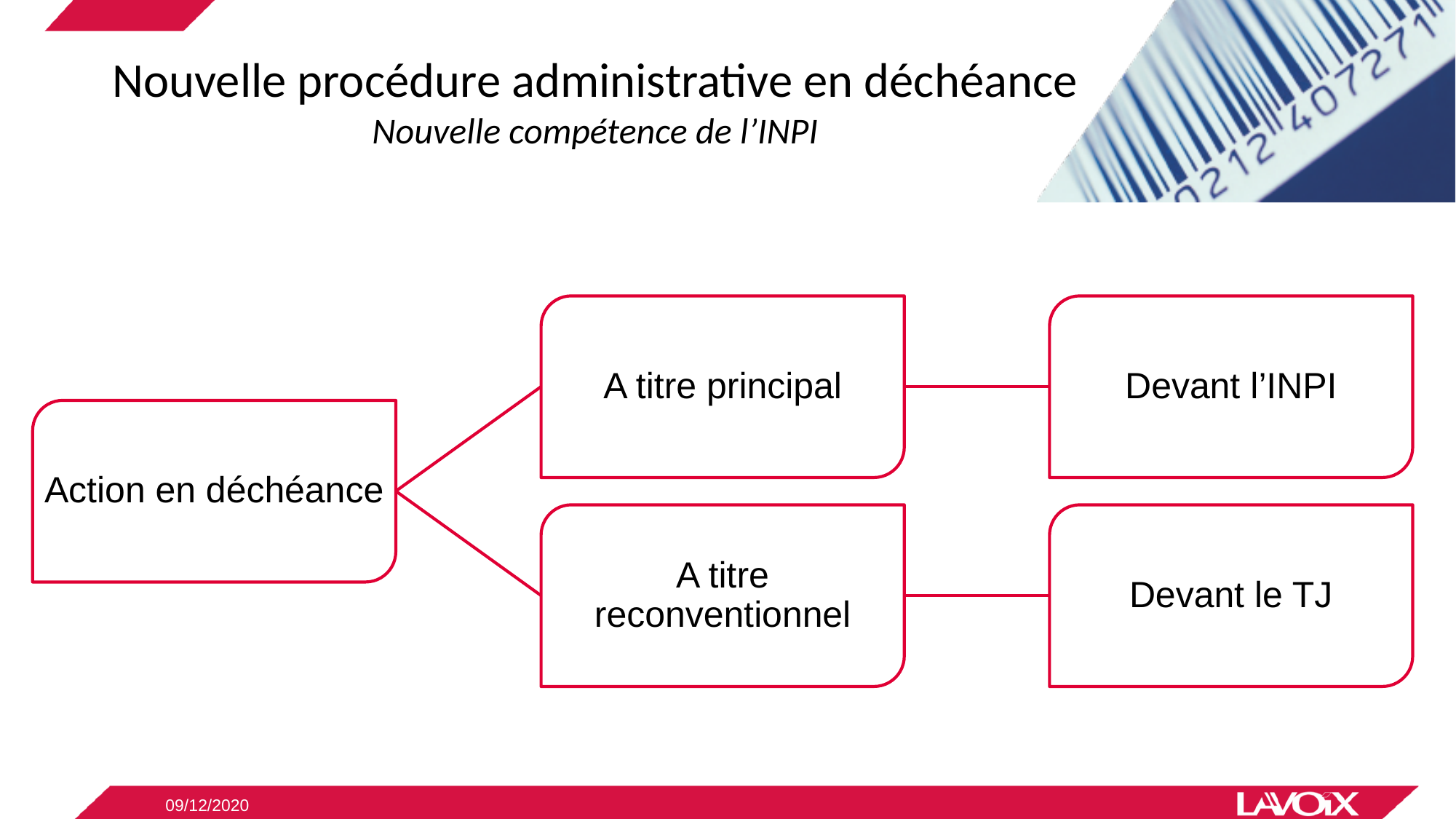

# Nouvelle procédure administrative en déchéance Nouvelle compétence de l’INPI
Action en déchéance

A titre principal

Devant l’INPI

A titre reconventionnel

Devant le TJ
09/12/2020